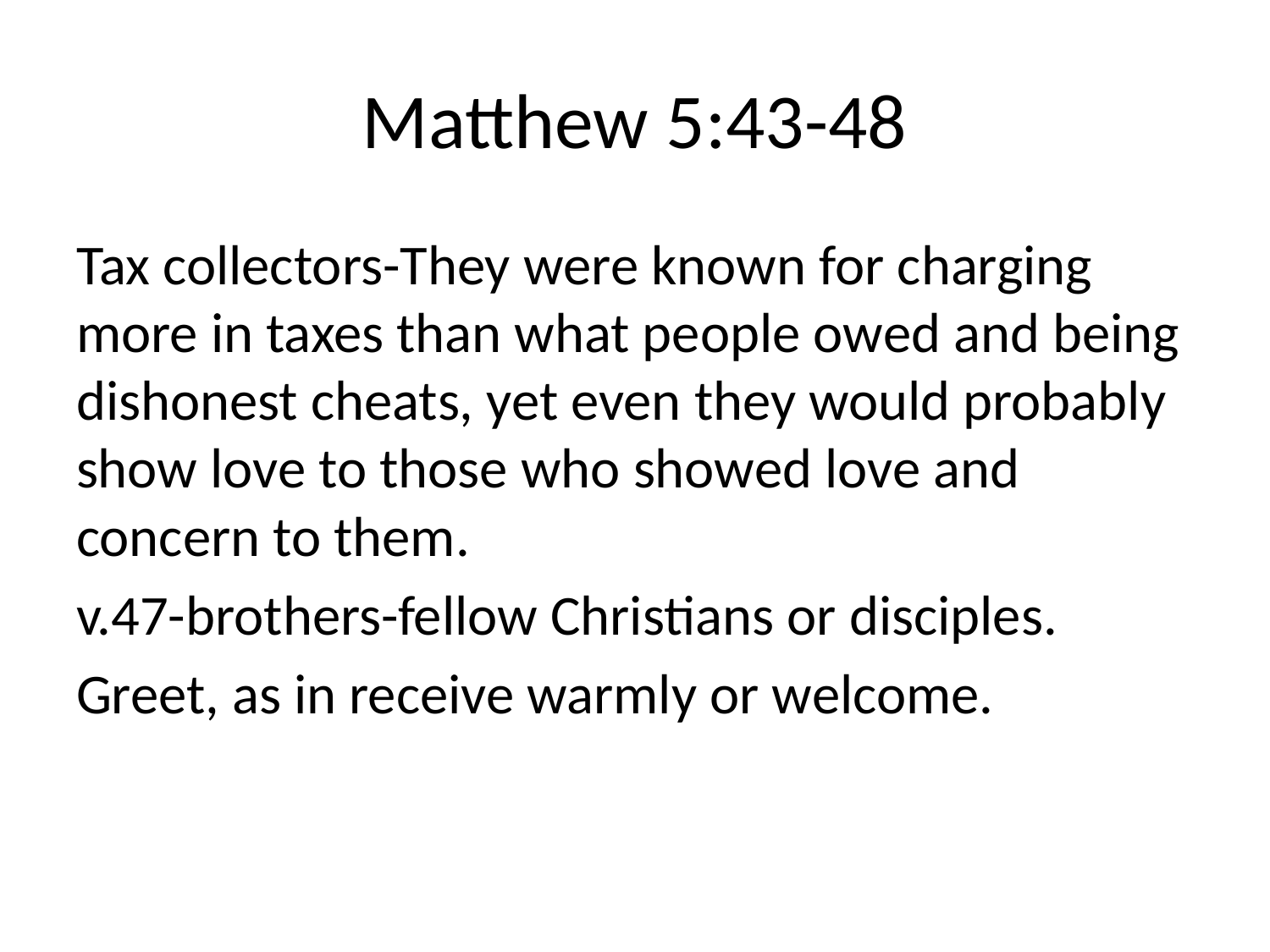

# Matthew 5:43-48
Tax collectors-They were known for charging more in taxes than what people owed and being dishonest cheats, yet even they would probably show love to those who showed love and concern to them.
v.47-brothers-fellow Christians or disciples.
Greet, as in receive warmly or welcome.